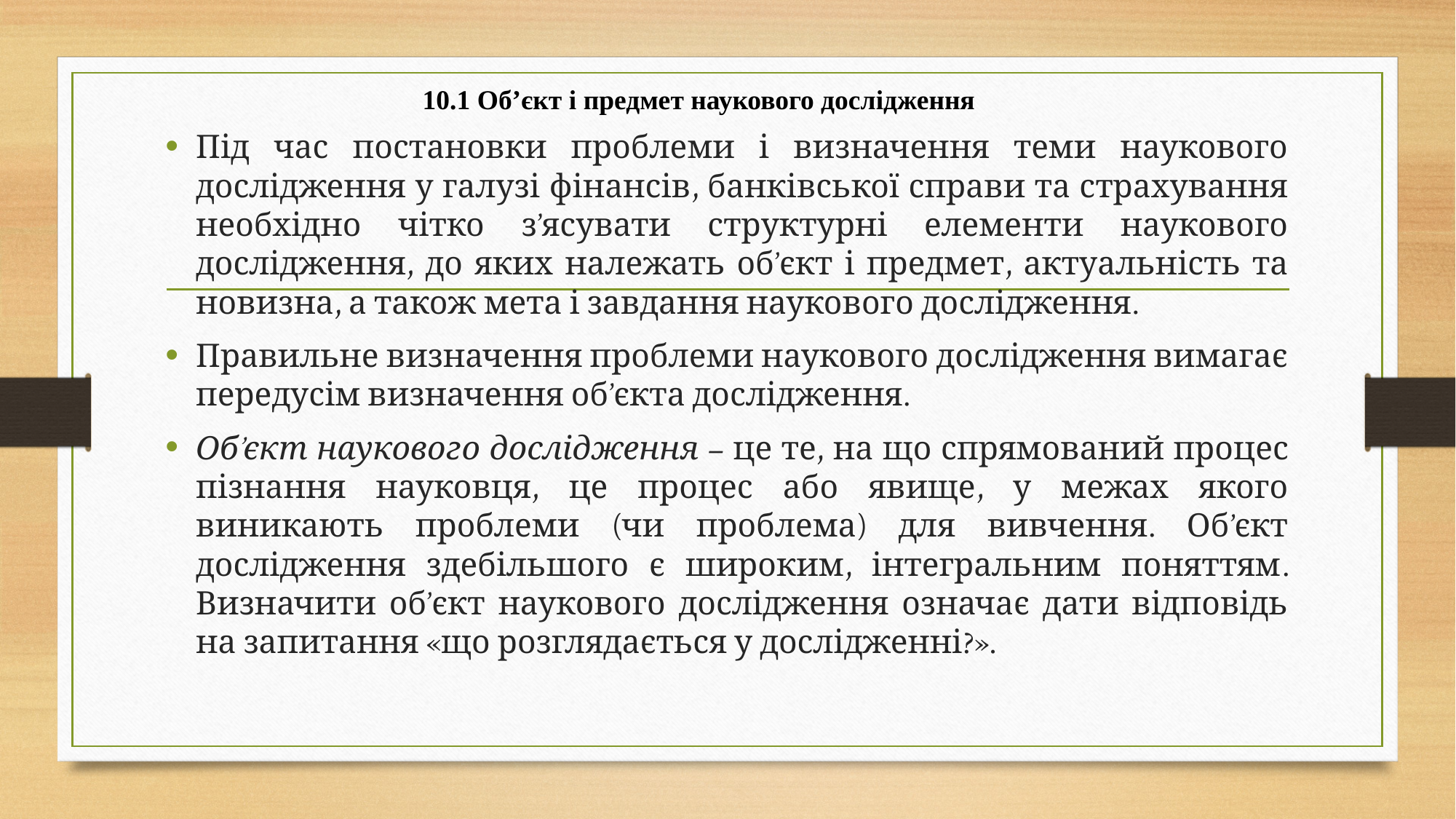

10.1 Об’єкт і предмет наукового дослідження
Під час постановки проблеми і визначення теми наукового дослідження у галузі фінансів, банківської справи та страхування необхідно чітко з’ясувати структурні елементи наукового дослідження, до яких належать об’єкт і предмет, актуальність та новизна, а також мета і завдання наукового дослідження.
Правильне визначення проблеми наукового дослідження вимагає передусім визначення об’єкта дослідження.
Об’єкт наукового дослідження – це те, на що спрямований процес пізнання науковця, це процес або явище, у межах якого виникають проблеми (чи проблема) для вивчення. Об’єкт дослідження здебільшого є широким, інтегральним поняттям. Визначити об’єкт наукового дослідження означає дати відповідь на запитання «що розглядається у дослідженні?».